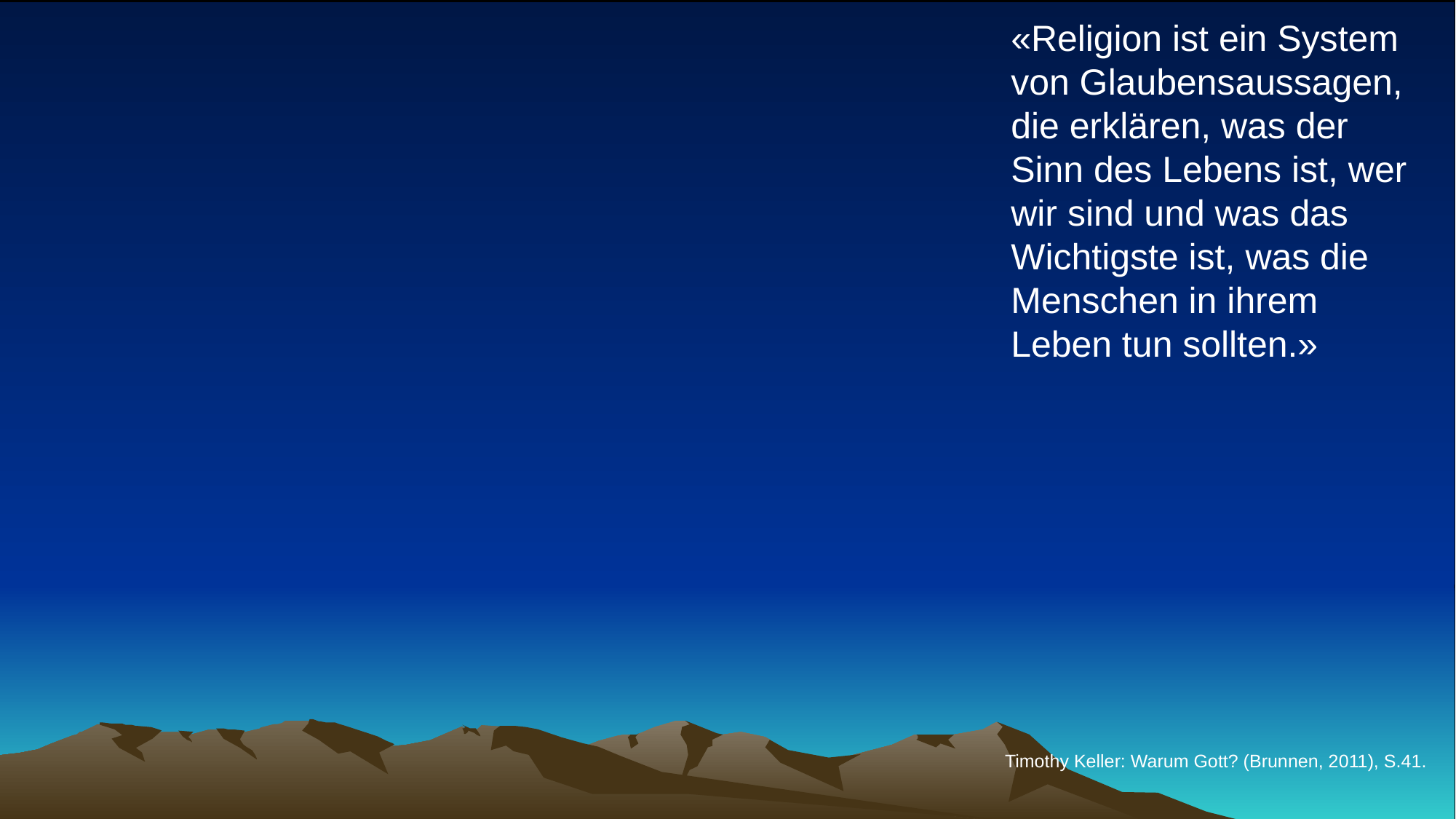

# «Religion ist ein System von Glaubensaussagen, die erklären, was der Sinn des Lebens ist, wer wir sind und was das Wichtigste ist, was die Menschen in ihrem Leben tun sollten.»
Timothy Keller: Warum Gott? (Brunnen, 2011), S.41.